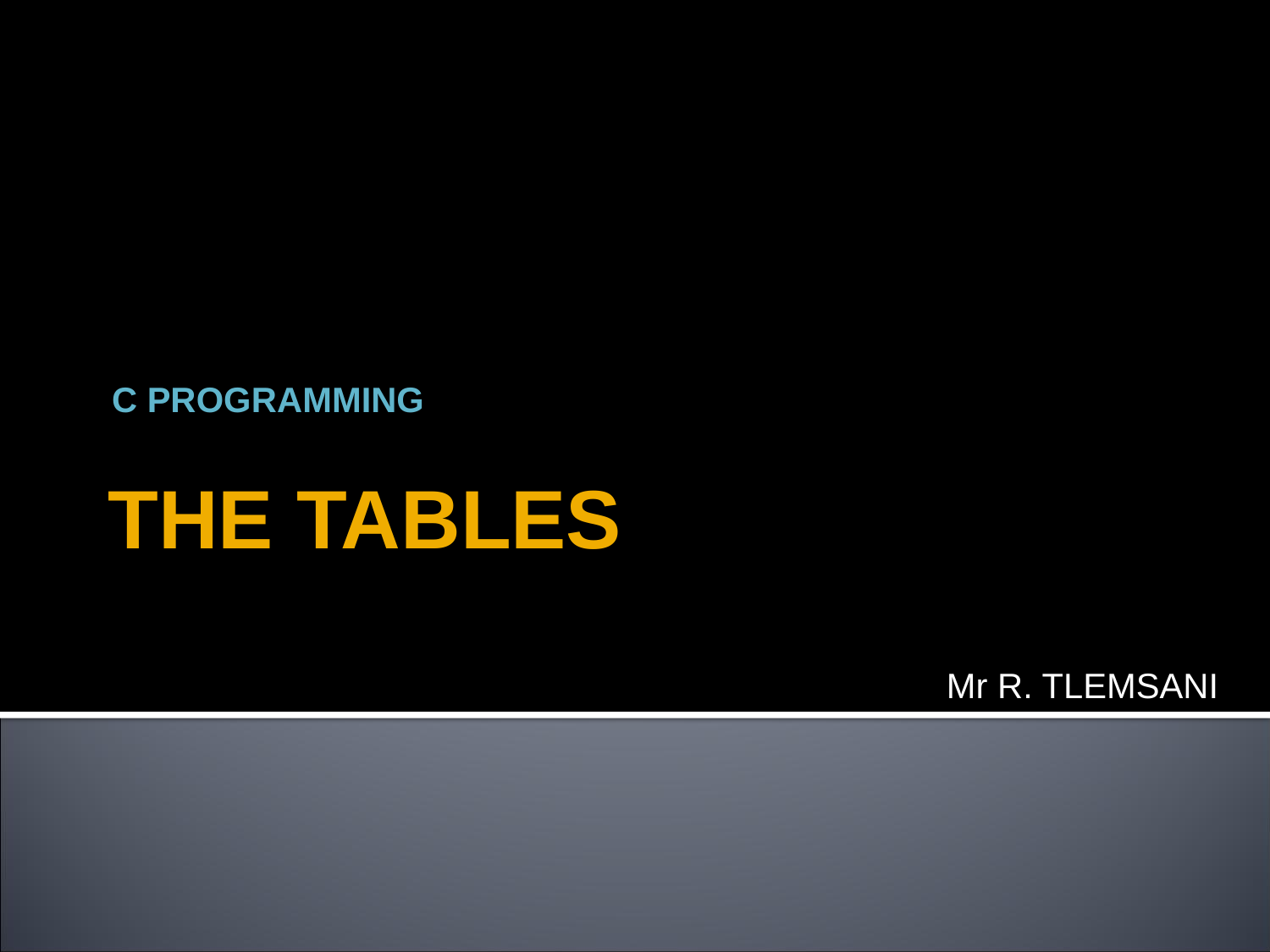

C PROGRAMMING

# THE TABLES
Mr R. TLEMSANI